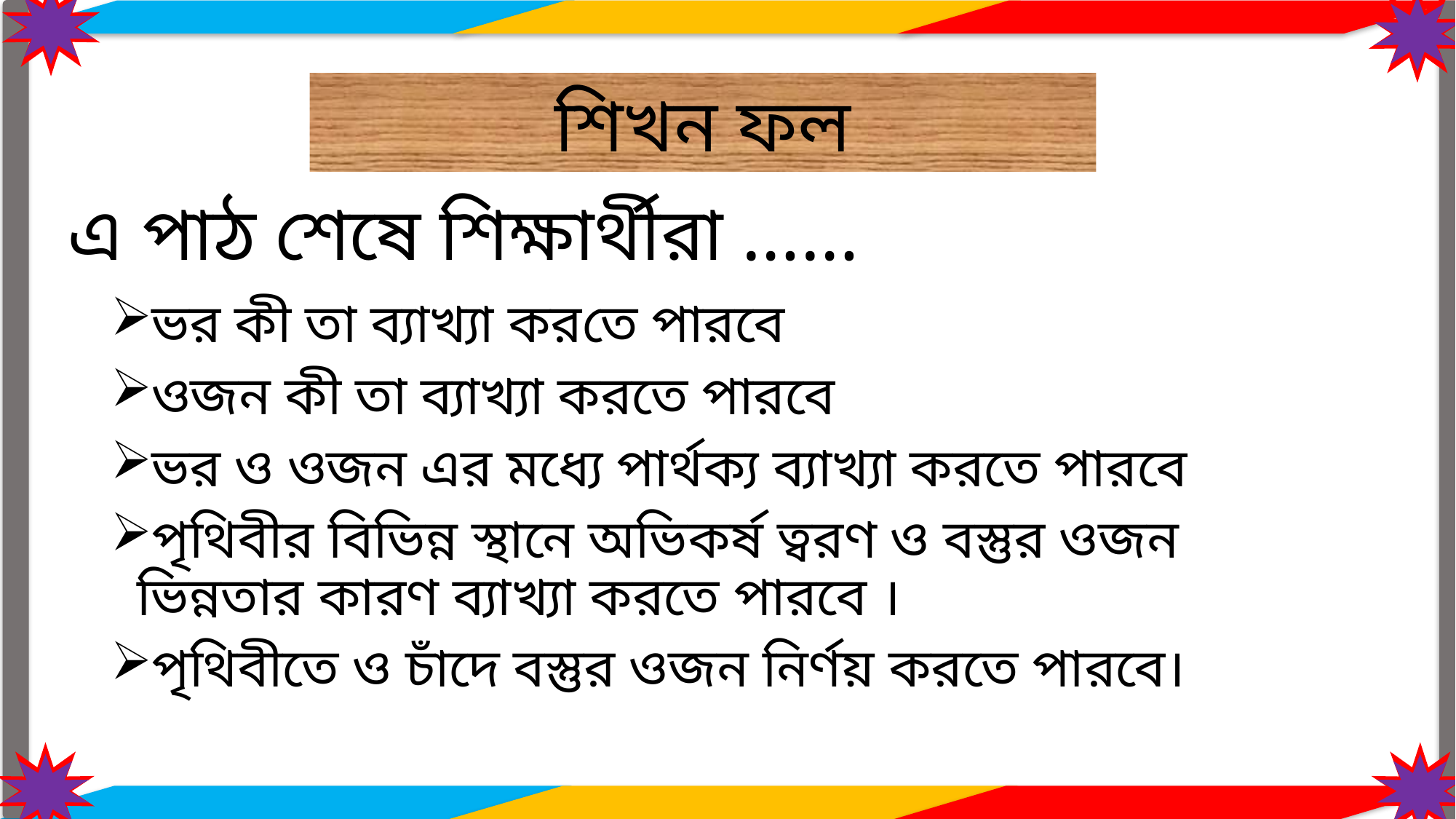

শিখন ফল
এ পাঠ শেষে শিক্ষার্থীরা ……
ভর কী তা ব্যাখ্যা করতে পারবে
ওজন কী তা ব্যাখ্যা করতে পারবে
ভর ও ওজন এর মধ্যে পার্থক্য ব্যাখ্যা করতে পারবে
পৃথিবীর বিভিন্ন স্থানে অভিকর্ষ ত্বরণ ও বস্তুর ওজন ভিন্নতার কারণ ব্যাখ্যা করতে পারবে ।
পৃথিবীতে ও চাঁদে বস্তুর ওজন নির্ণয় করতে পারবে।